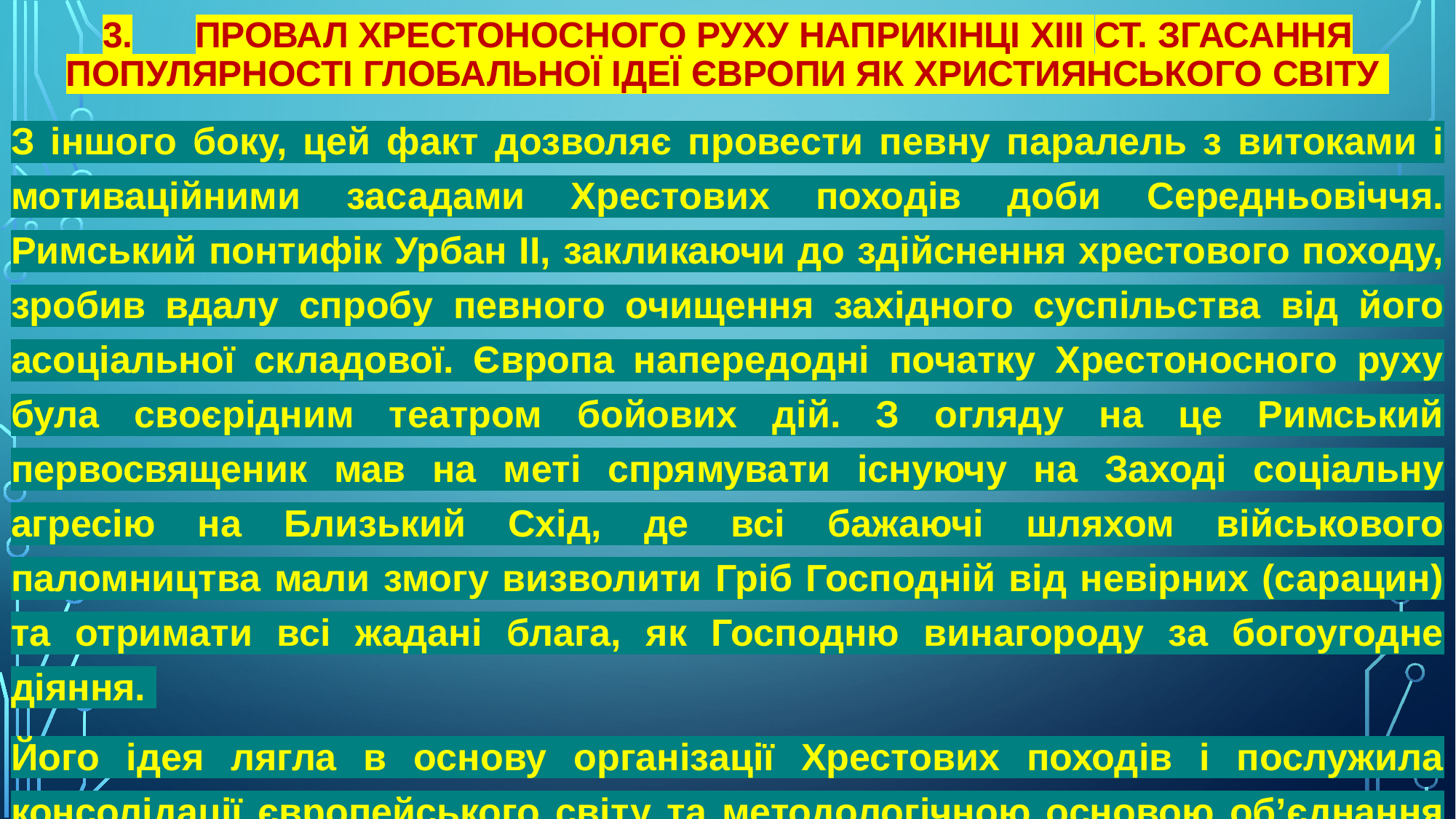

# 3.	Провал хрестоносного руху наприкінці XIII ст. Згасання популярності глобальної ідеї Європи як християнського світу
З іншого боку, цей факт дозволяє провести певну паралель з витоками і мотиваційними засадами Хрестових походів доби Середньовіччя. Римський понтифік Урбан ІІ, закликаючи до здійснення хрестового походу, зробив вдалу спробу певного очищення західного суспільства від його асоціальної складової. Європа напередодні початку Хрестоносного руху була своєрідним театром бойових дій. З огляду на це Римський первосвященик мав на меті спрямувати існуючу на Заході соціальну агресію на Близький Схід, де всі бажаючі шляхом військового паломництва мали змогу визволити Гріб Господній від невірних (сарацин) та отримати всі жадані блага, як Господню винагороду за богоугодне діяння.
Його ідея лягла в основу організації Хрестових походів і послужила консолідації європейського світу та методологічною основою об’єднання європейської знаті задля ідеї поширення християнства на Схід.